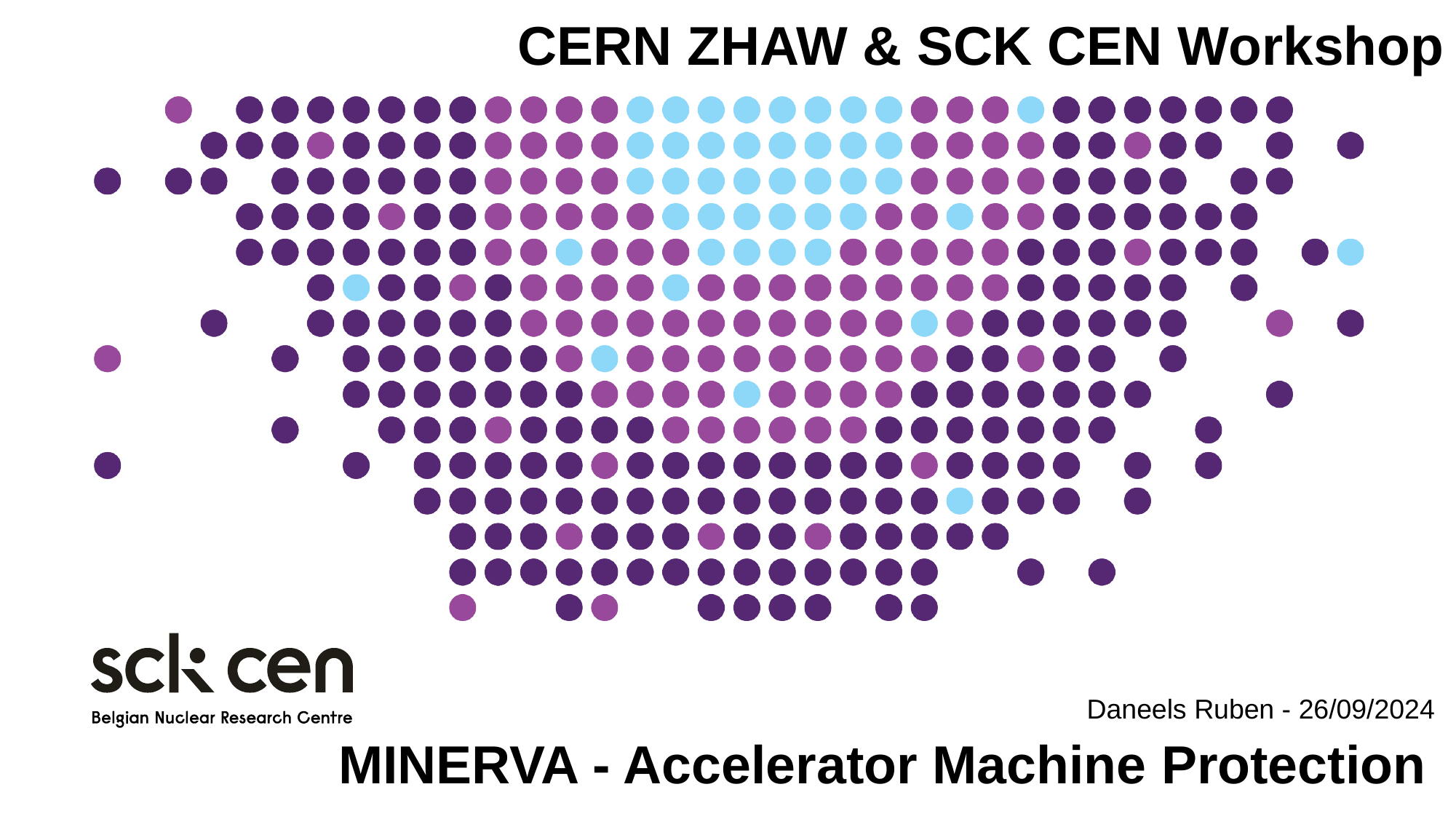

CERN ZHAW & SCK CEN Workshop
Daneels Ruben - 26/09/2024
# MINERVA - Accelerator Machine Protection